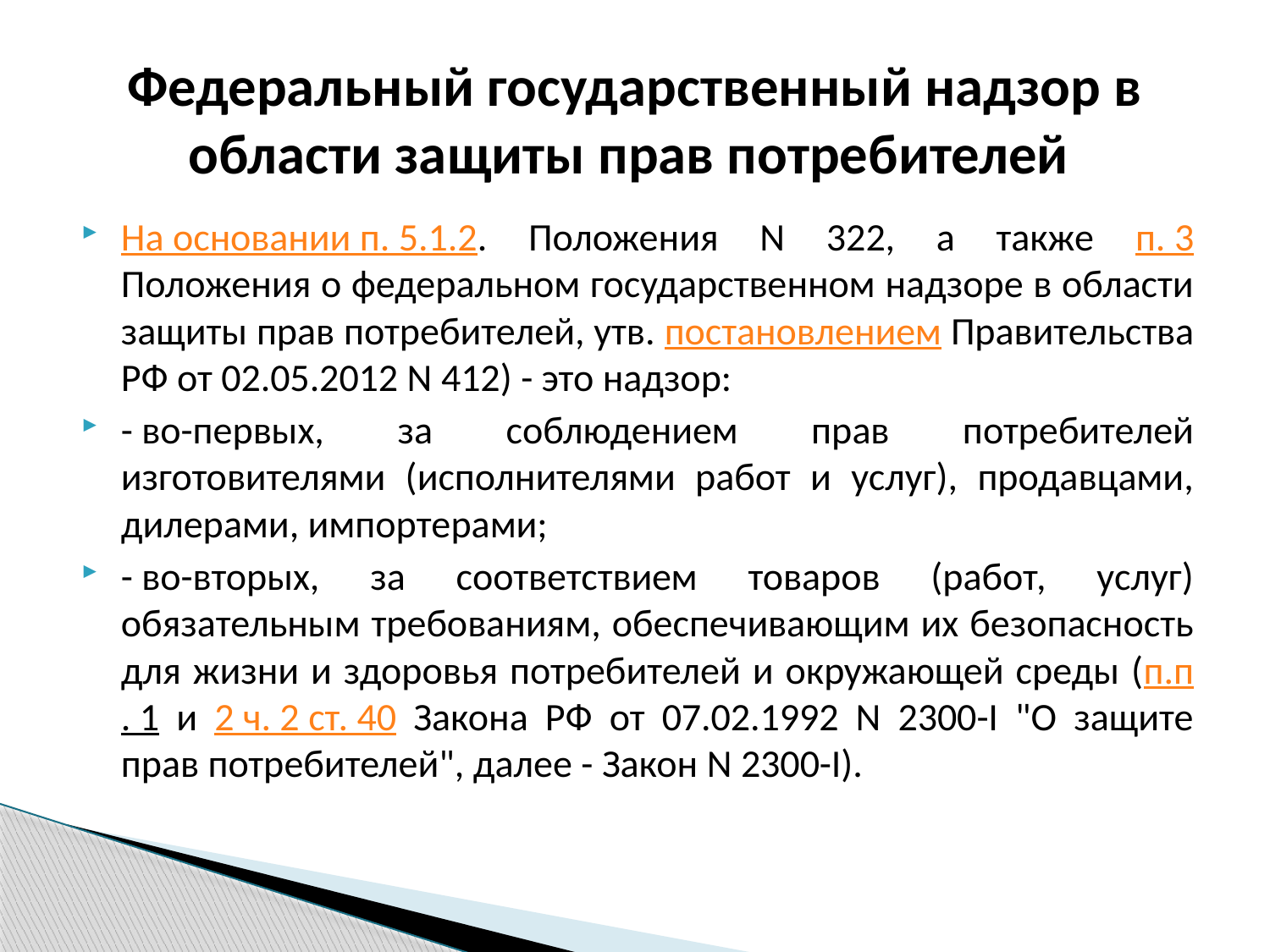

# Федеральный государственный надзор в области защиты прав потребителей
На основании п. 5.1.2. Положения N 322, а также п. 3 Положения о федеральном государственном надзоре в области защиты прав потребителей, утв. постановлением Правительства РФ от 02.05.2012 N 412) - это надзор:
- во-первых, за соблюдением прав потребителей изготовителями (исполнителями работ и услуг), продавцами, дилерами, импортерами;
- во-вторых, за соответствием товаров (работ, услуг) обязательным требованиям, обеспечивающим их безопасность для жизни и здоровья потребителей и окружающей среды (п.п. 1 и 2 ч. 2 ст. 40 Закона РФ от 07.02.1992 N 2300-I "О защите прав потребителей", далее - Закон N 2300-I).